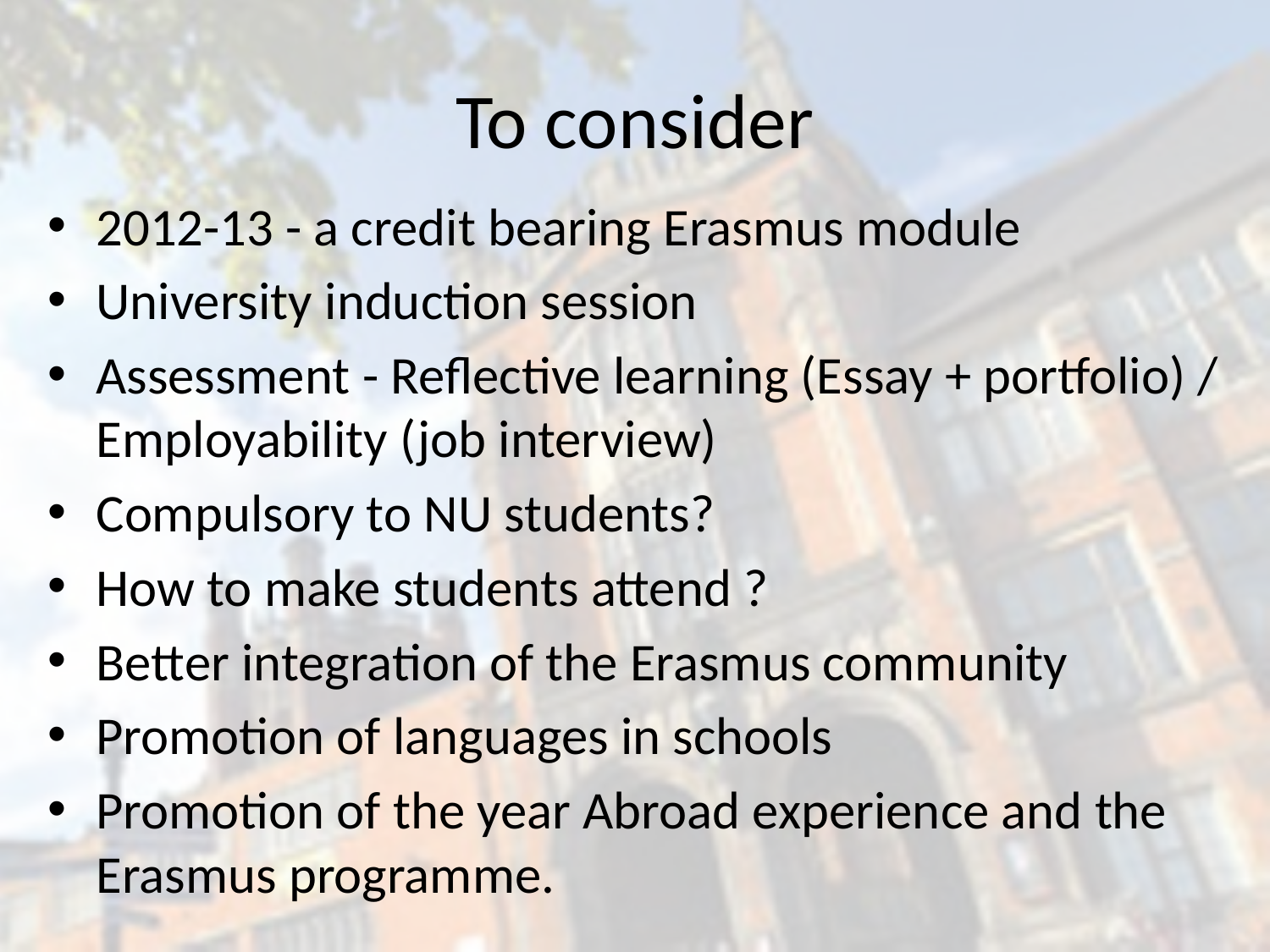

# To consider
2012-13 - a credit bearing Erasmus module
University induction session
Assessment - Reflective learning (Essay + portfolio) / Employability (job interview)
Compulsory to NU students?
How to make students attend ?
Better integration of the Erasmus community
Promotion of languages in schools
Promotion of the year Abroad experience and the Erasmus programme.